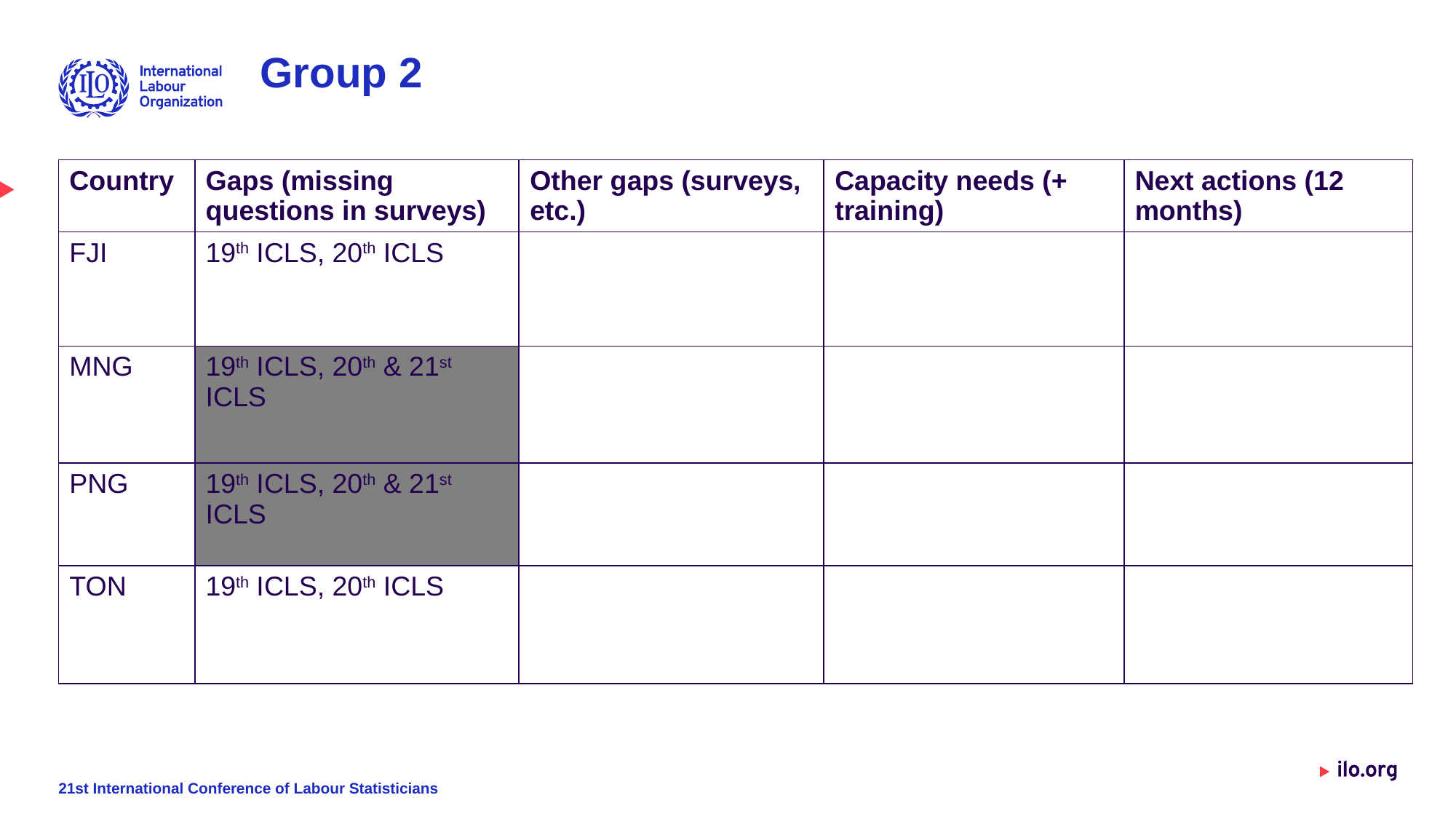

# Group 2
| Country | Gaps (missing questions in surveys) | Other gaps (surveys, etc.) | Capacity needs (+ training) | Next actions (12 months) |
| --- | --- | --- | --- | --- |
| FJI | 19th ICLS, 20th ICLS |  |  |  |
| MNG | 19th ICLS, 20th & 21st ICLS |  |  |  |
| PNG | 19th ICLS, 20th & 21st ICLS |  |  |  |
| TON | 19th ICLS, 20th ICLS |  |  |  |
21st International Conference of Labour Statisticians